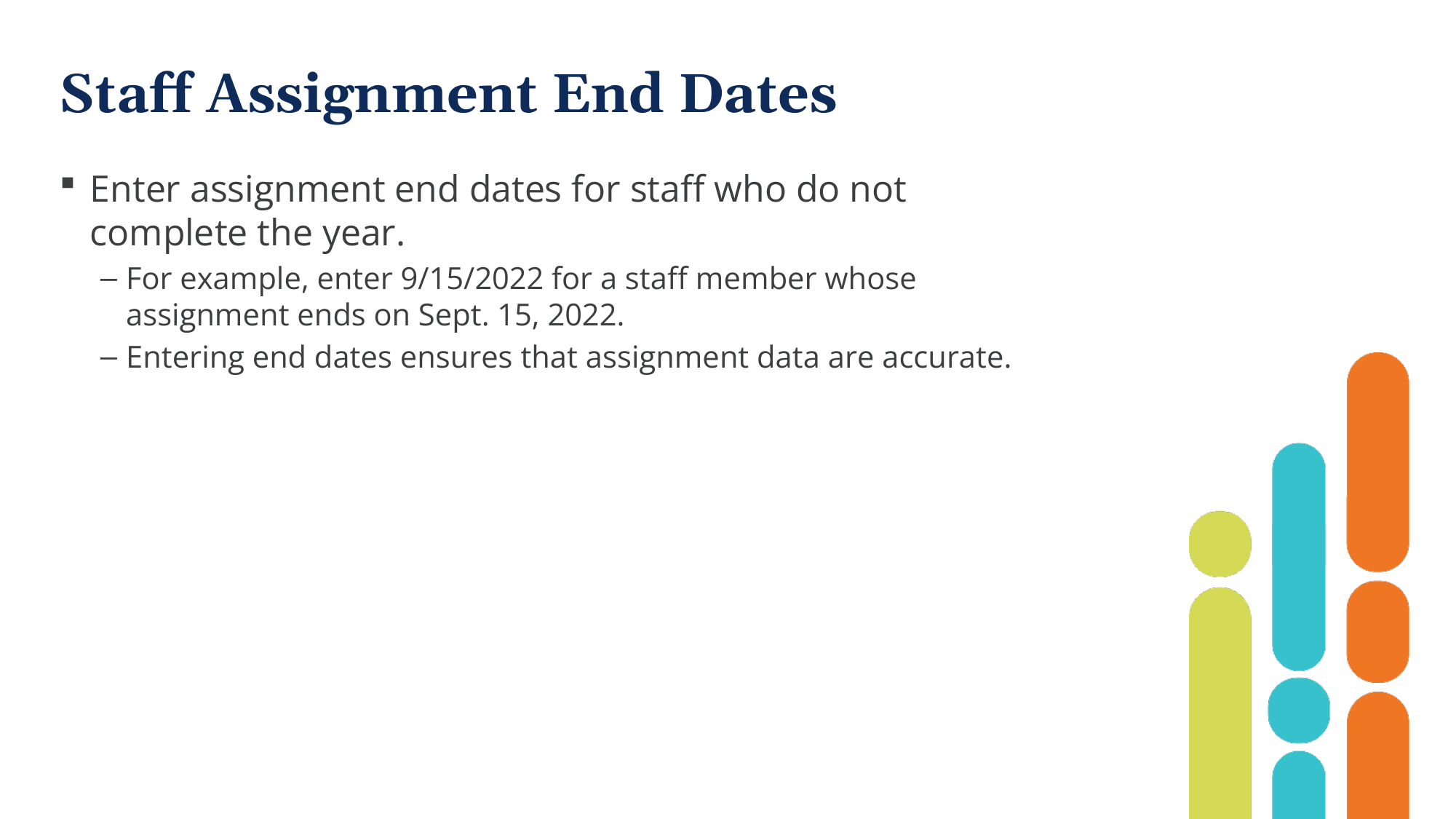

# Staff Assignment End Dates
Enter assignment end dates for staff who do not complete the year.
For example, enter 9/15/2022 for a staff member whose assignment ends on Sept. 15, 2022.
Entering end dates ensures that assignment data are accurate.